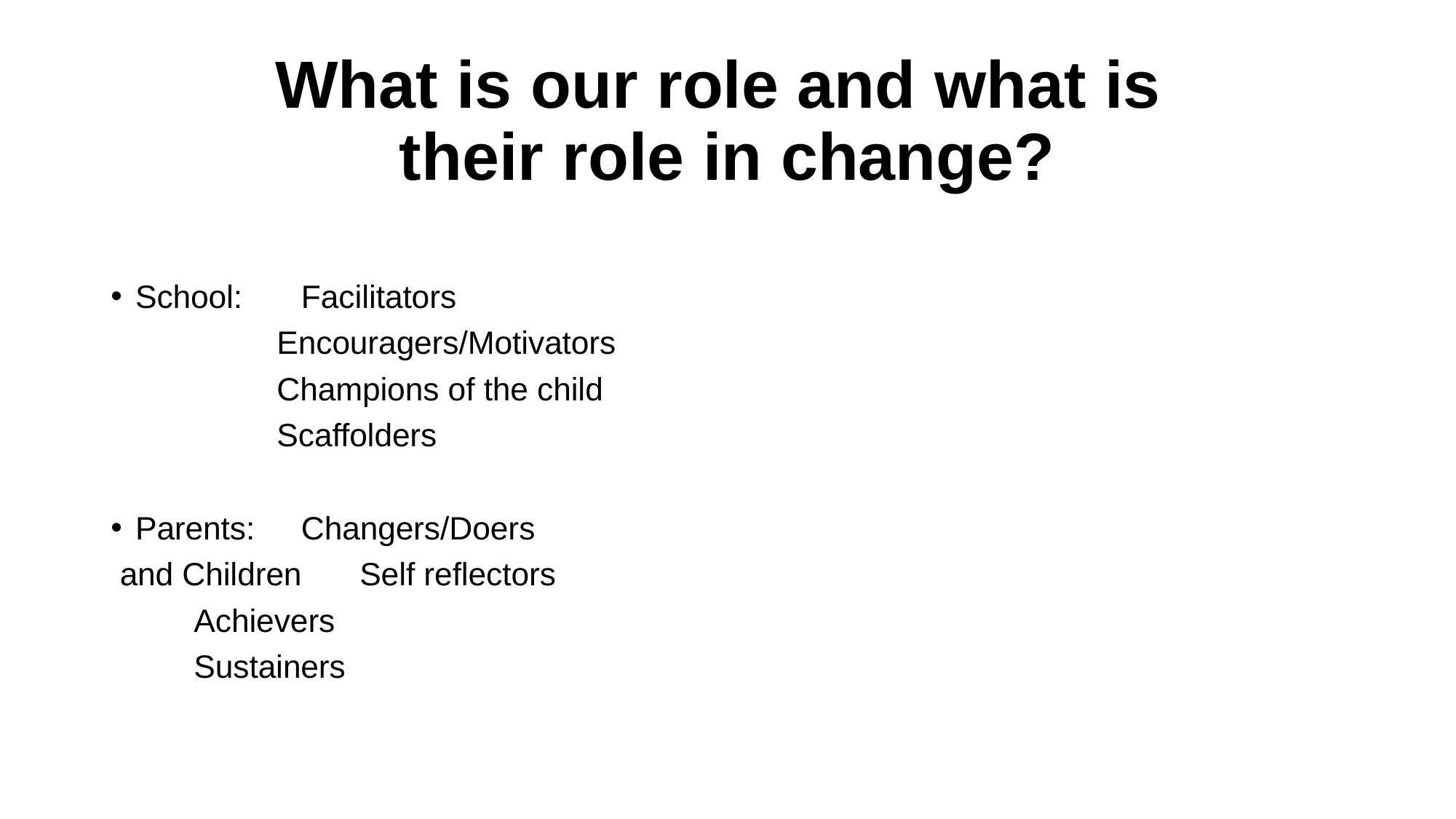

# What is our role and what is their role in change?
School:  			Facilitators
	       			Encouragers/Motivators
	       			Champions of the child
	       			Scaffolders

Parents:  			Changers/Doers
 and Children   		Self reflectors
				Achievers
				Sustainers